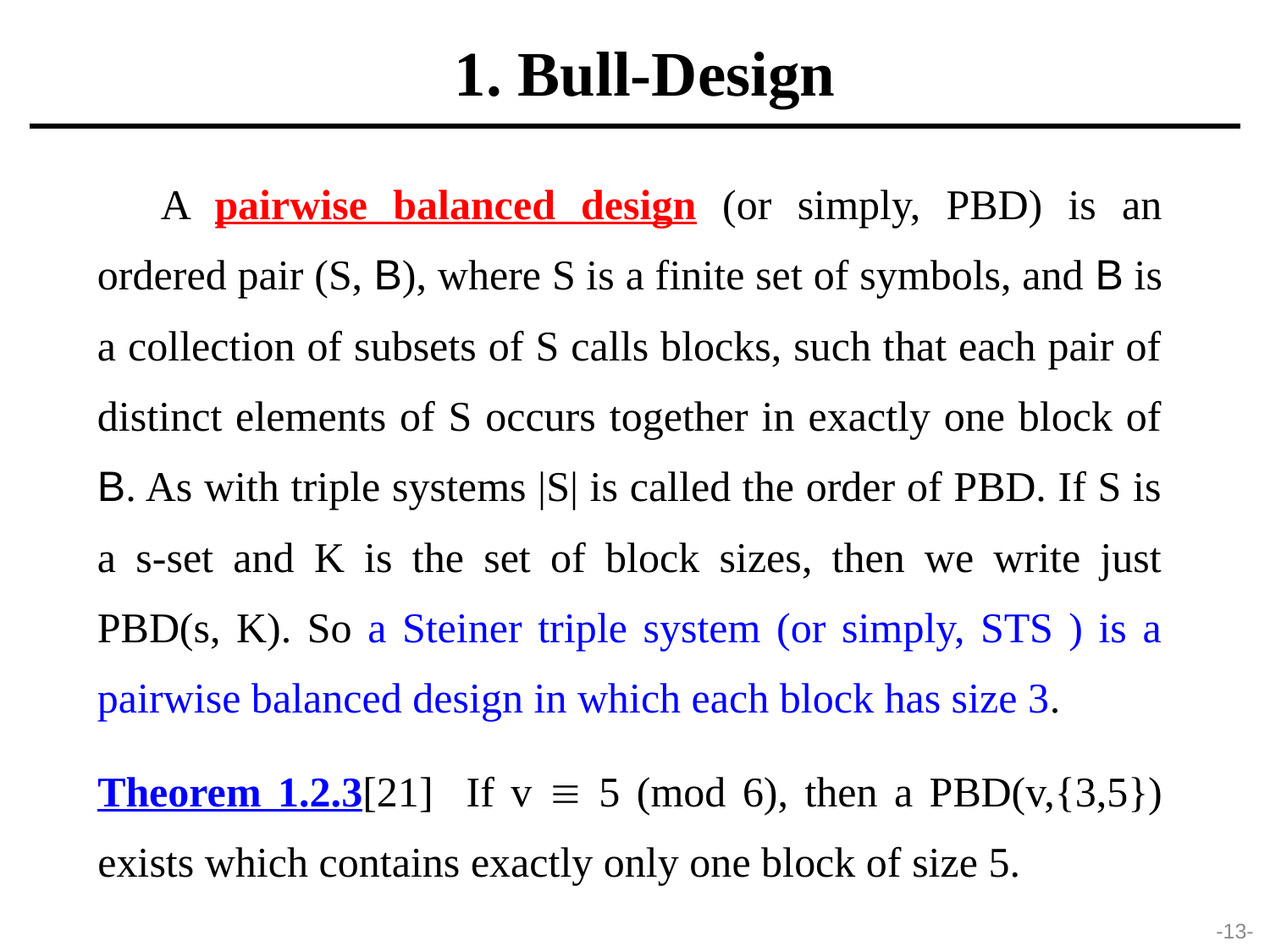

1. Bull-Design
A pairwise balanced design (or simply, PBD) is an ordered pair (S, B), where S is a finite set of symbols, and B is a collection of subsets of S calls blocks, such that each pair of distinct elements of S occurs together in exactly one block of B. As with triple systems |S| is called the order of PBD. If S is a s-set and K is the set of block sizes, then we write just PBD(s, K). So a Steiner triple system (or simply, STS ) is a pairwise balanced design in which each block has size 3.

Theorem 1.2.3[21]  If v ≡ 5 (mod 6), then a PBD(v,{3,5}) exists which contains exactly only one block of size 5.
-13-